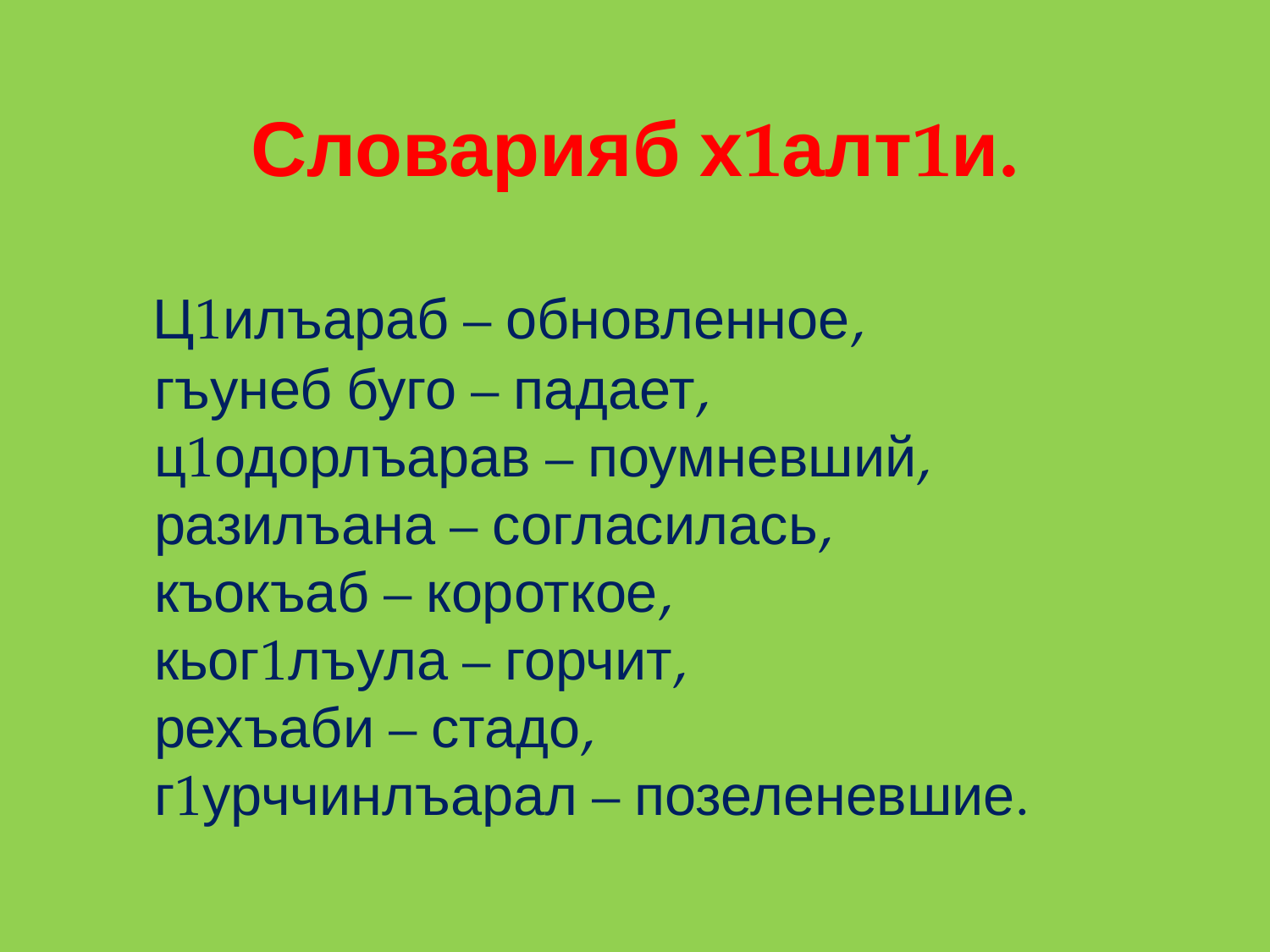

Словарияб х1алт1и.

        Ц1илъараб – обновленное,
          гъунеб буго – падает,
          ц1одорлъарав – поумневший,
          разилъана – согласилась,
          къокъаб – короткое,
          кьог1лъула – горчит,
          рехъаби – стадо,
          г1урччинлъарал – позеленевшие.